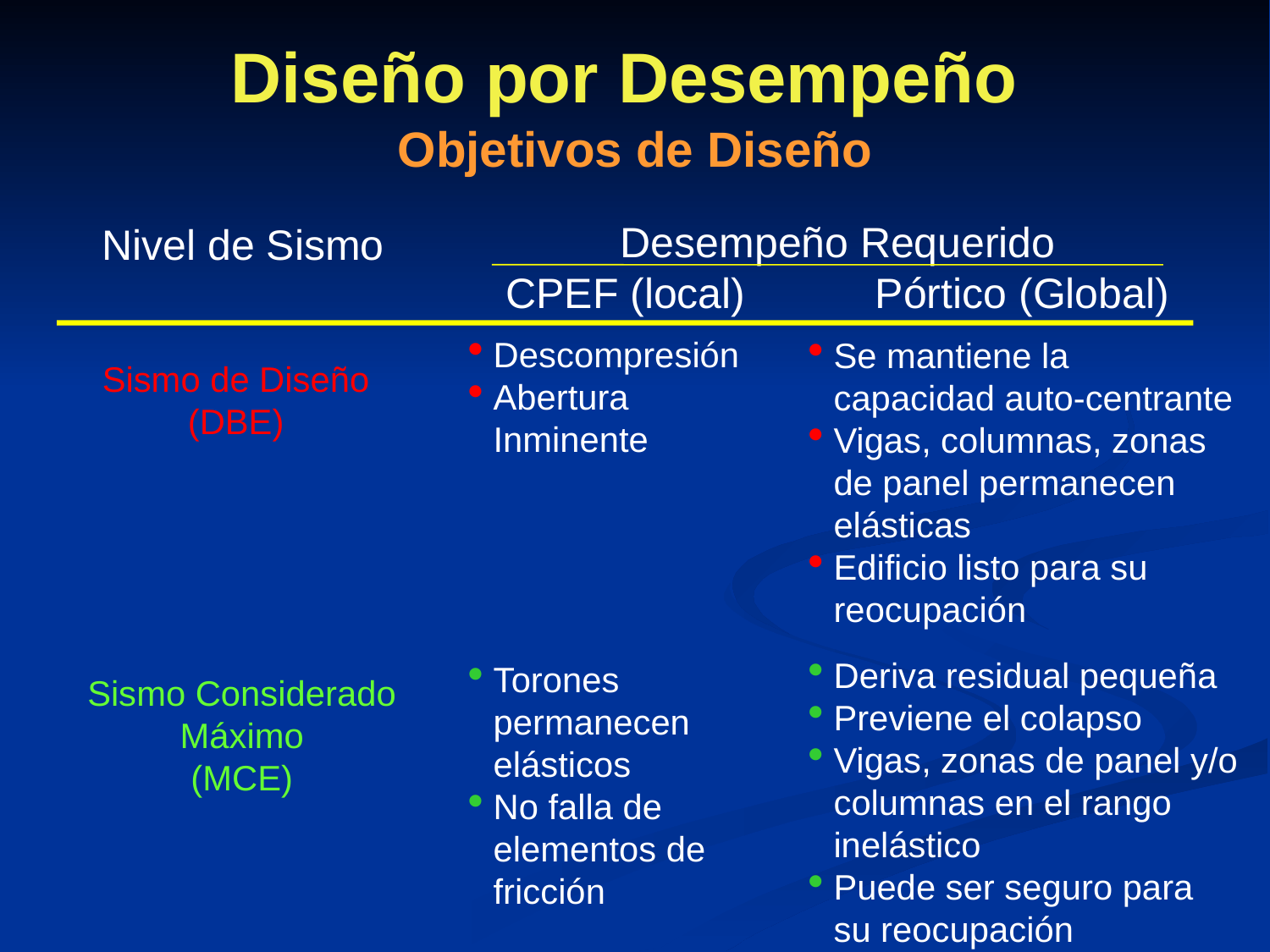

Diseño por Desempeño
 Objetivos de Diseño
Desempeño Requerido
CPEF (local)           Pórtico (Global)
Nivel de Sismo

Descompresión
Abertura Inminente

Se mantiene la capacidad auto-centrante
Vigas, columnas, zonas de panel permanecen elásticas
Edificio listo para su reocupación
Sismo de Diseño
(DBE)

Torones permanecen elásticos
No falla de elementos de
	fricción
Deriva residual pequeña
Previene el colapso
Vigas, zonas de panel y/o columnas en el rango inelástico
Puede ser seguro para su reocupación
Sismo Considerado
Máximo
(MCE)